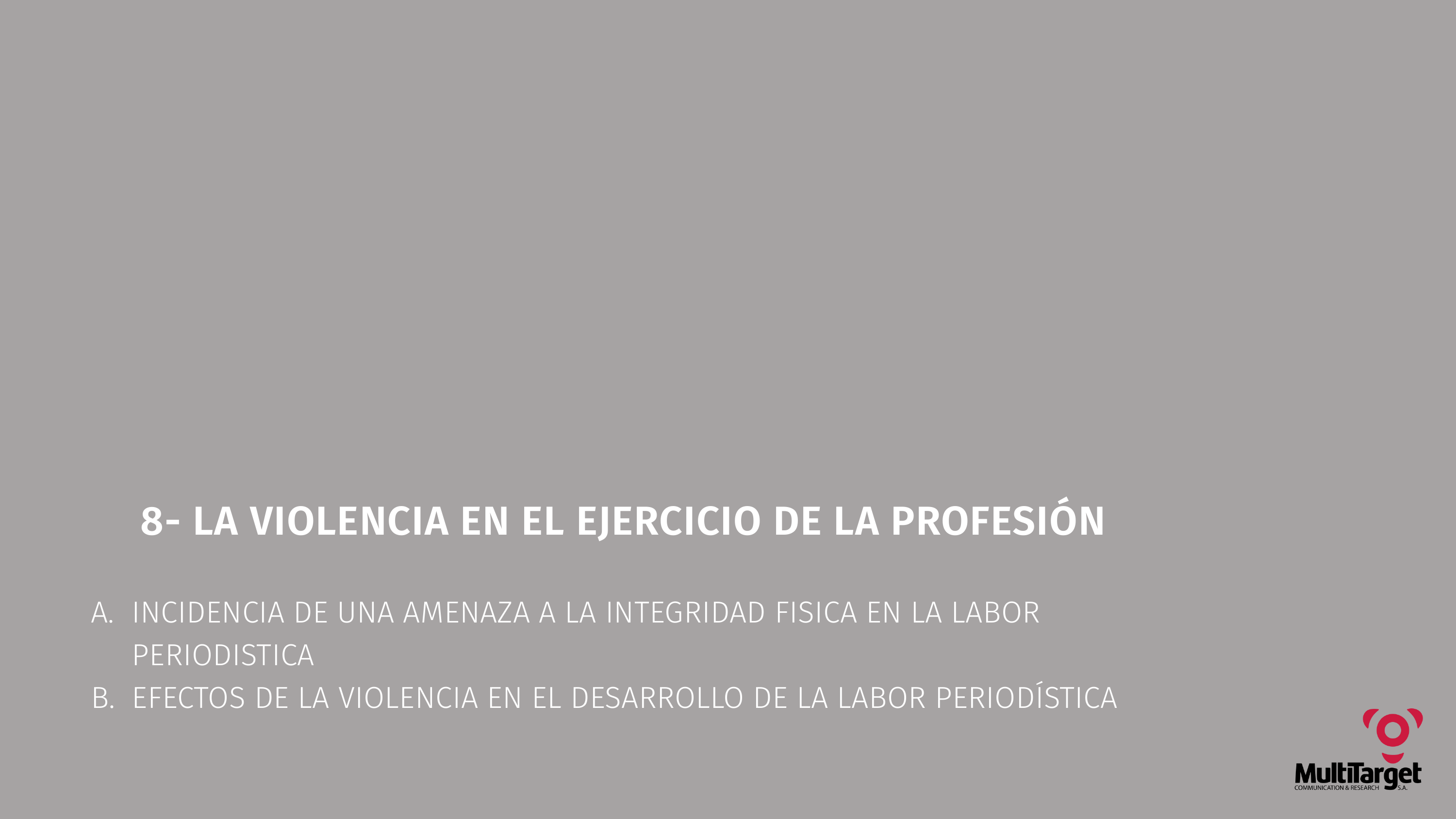

8- LA VIOLENCIA EN EL EJERCICIO DE LA PROFESIÓN
INCIDENCIA DE UNA AMENAZA A LA INTEGRIDAD FISICA EN LA LABOR PERIODISTICA
EFECTOS DE LA VIOLENCIA EN EL DESARROLLO DE LA LABOR PERIODÍSTICA